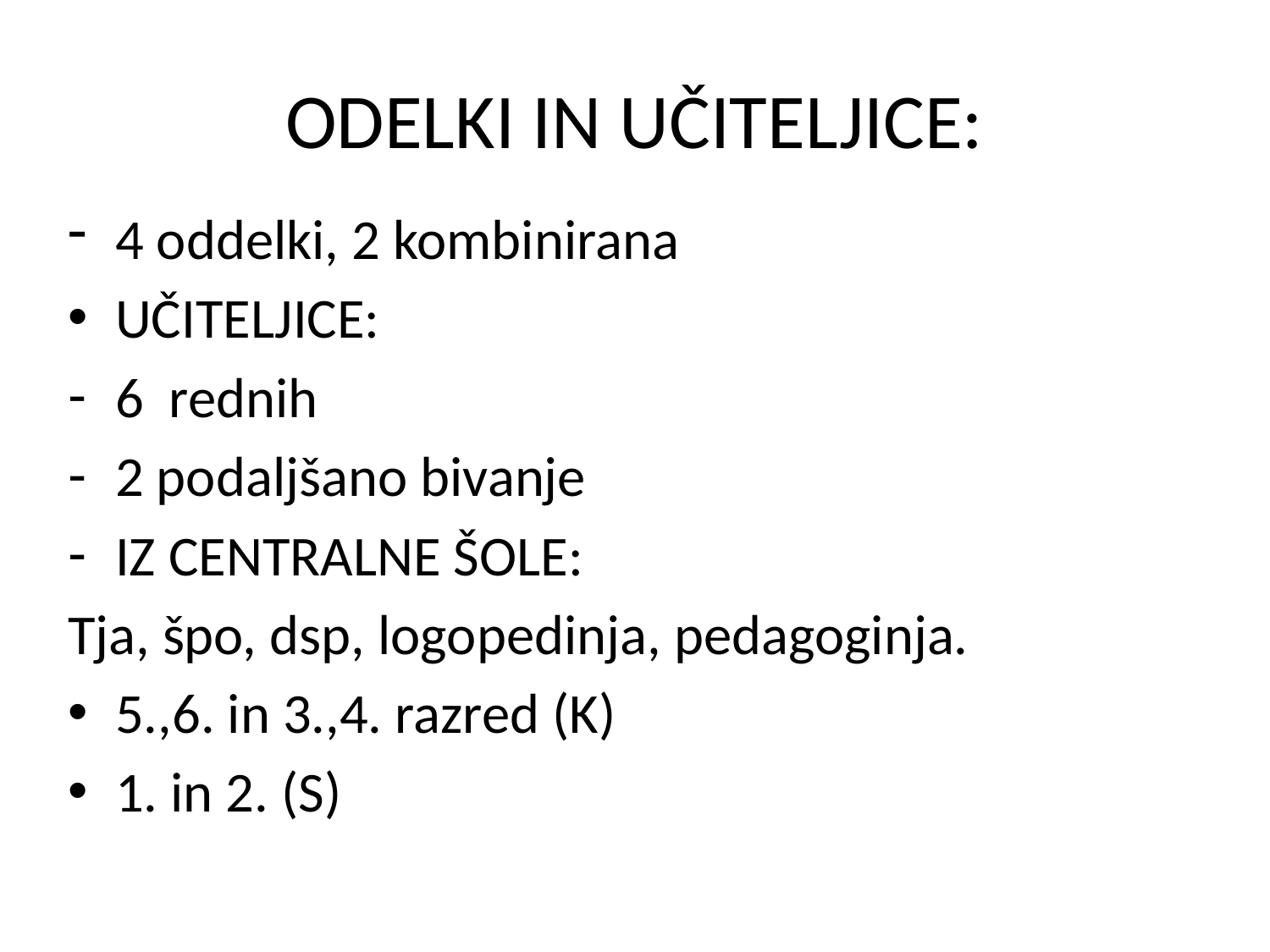

# ODELKI IN UČITELJICE:
4 oddelki, 2 kombinirana
UČITELJICE:
6  rednih
2 podaljšano bivanje
IZ CENTRALNE ŠOLE:
Tja, špo, dsp, logopedinja, pedagoginja.
5.,6. in 3.,4. razred (K)
1. in 2. (S)